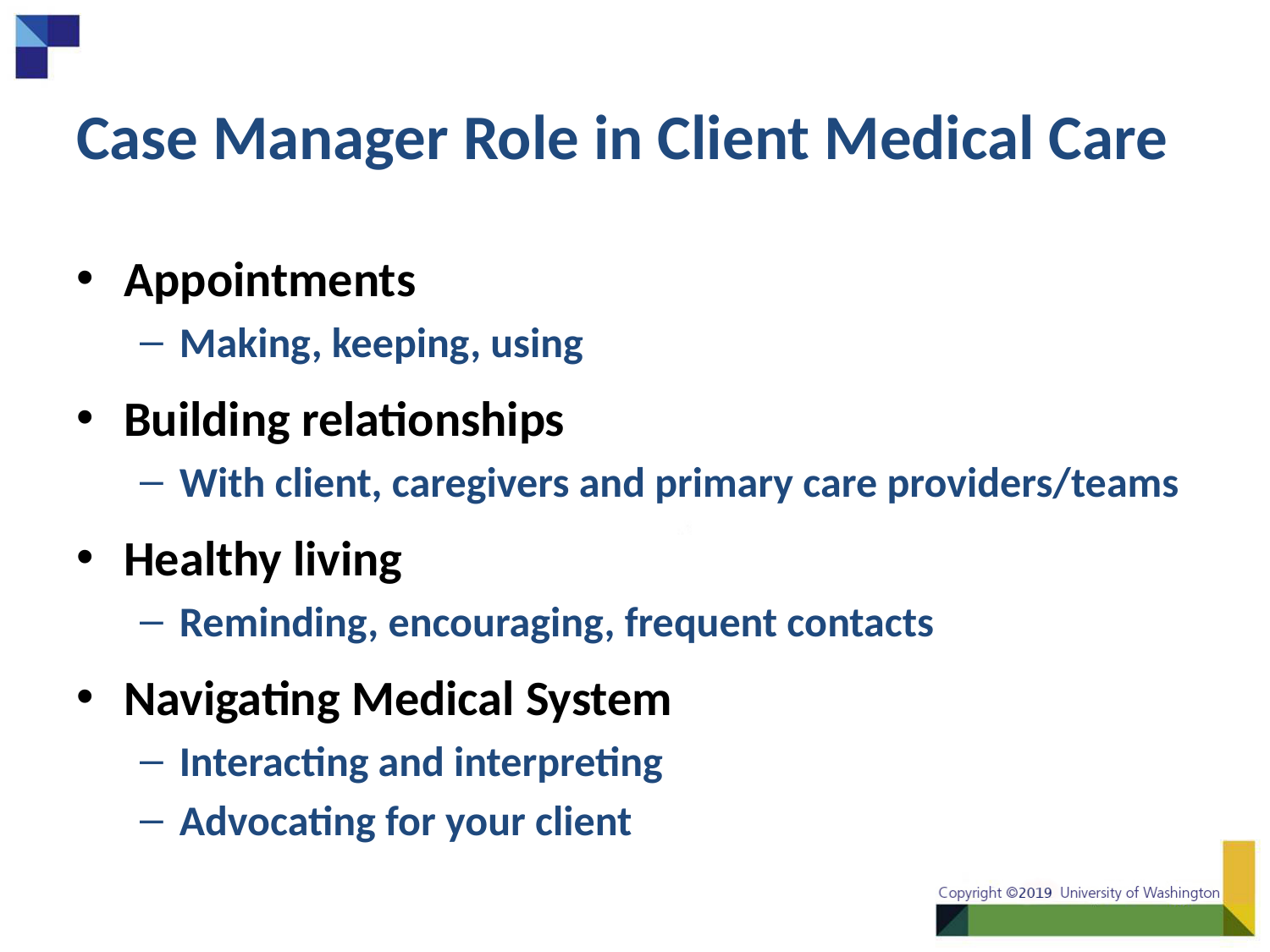

# Case Manager Role in Client Medical Care
Appointments
Making, keeping, using
Building relationships
With client, caregivers and primary care providers/teams
Healthy living
Reminding, encouraging, frequent contacts
Navigating Medical System
Interacting and interpreting
Advocating for your client